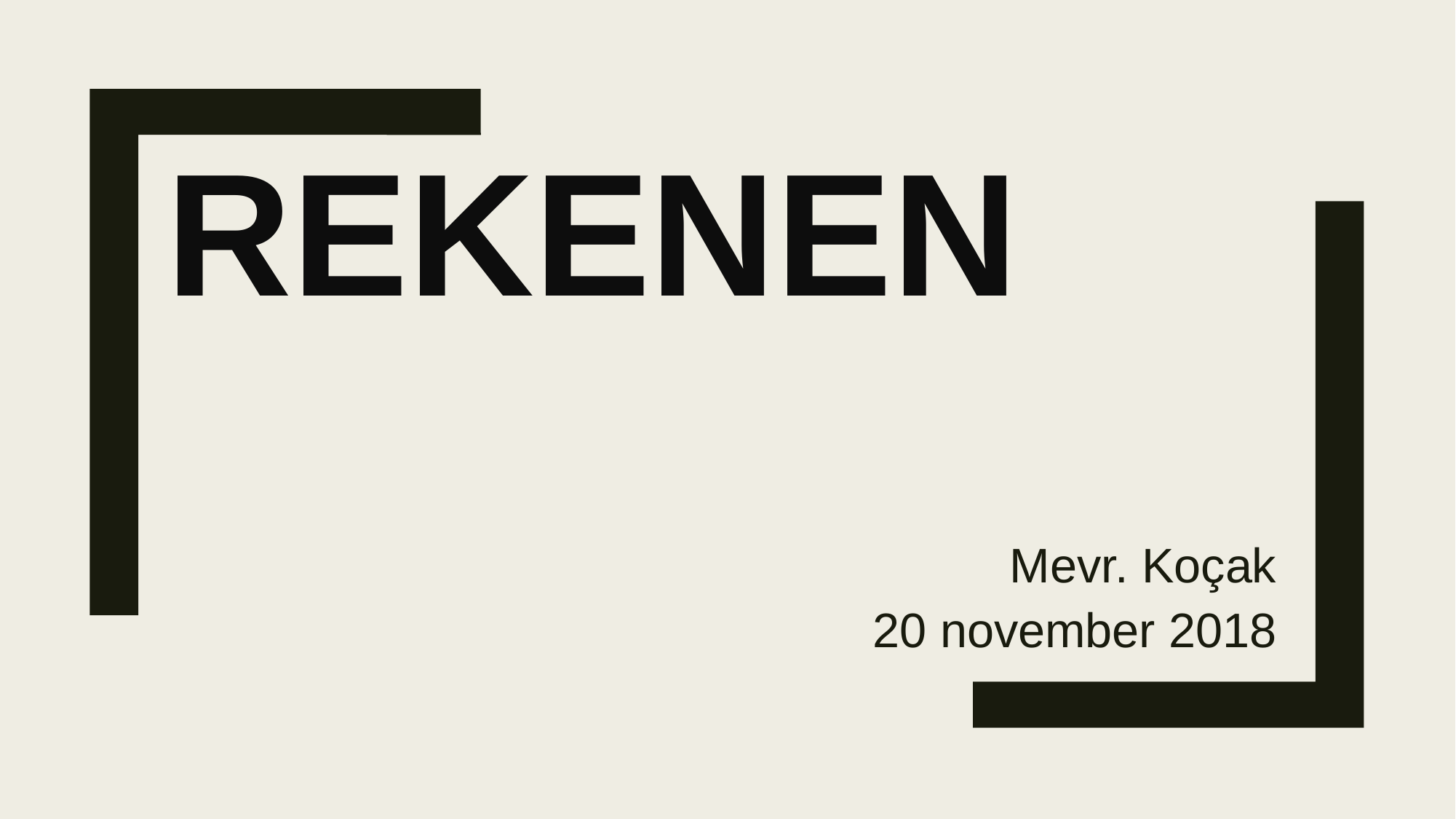

# Rekenen
Mevr. Koçak
20 november 2018